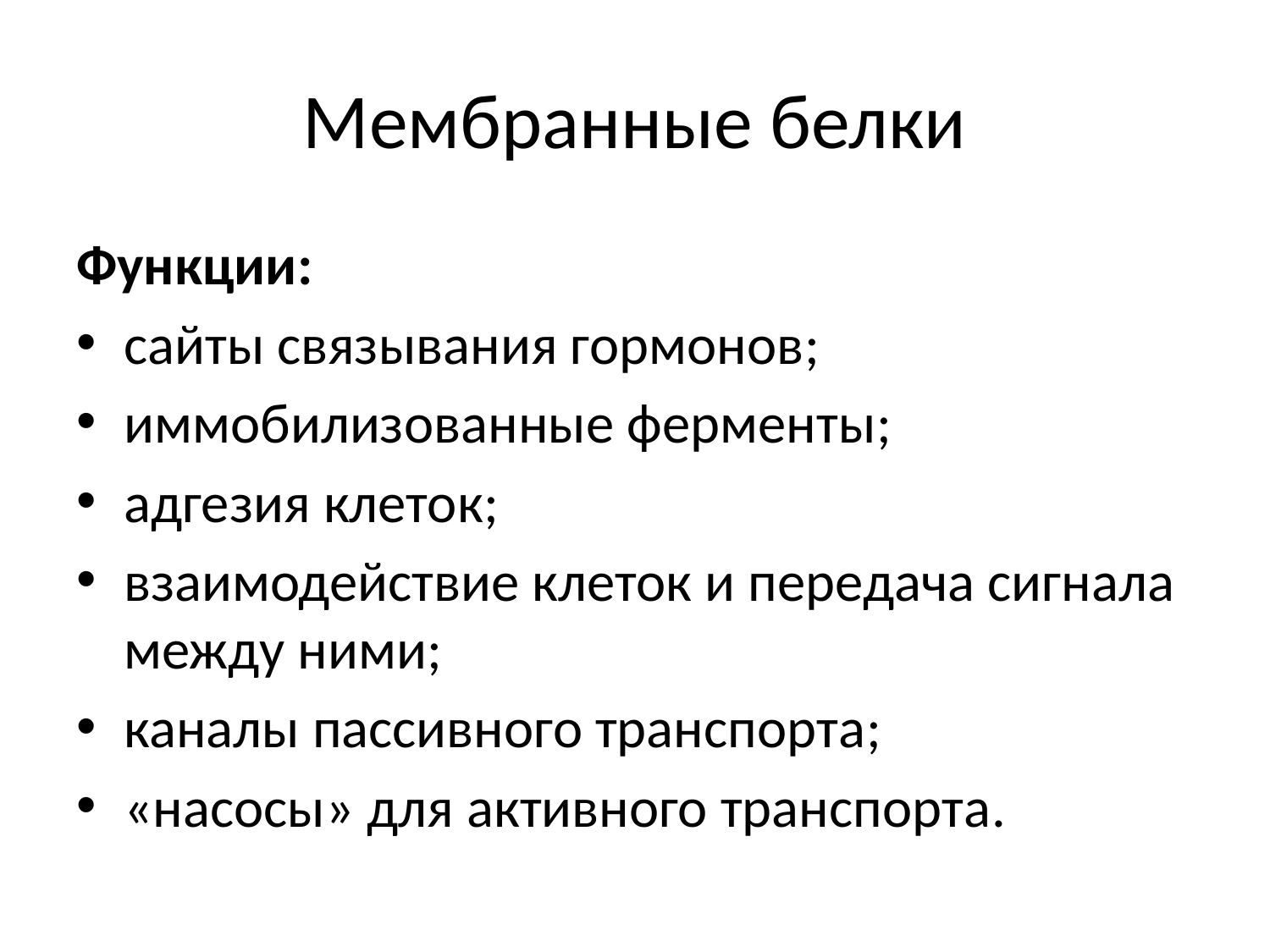

# Мембранные белки
Функции:
сайты связывания гормонов;
иммобилизованные ферменты;
адгезия клеток;
взаимодействие клеток и передача сигнала между ними;
каналы пассивного транспорта;
«насосы» для активного транспорта.